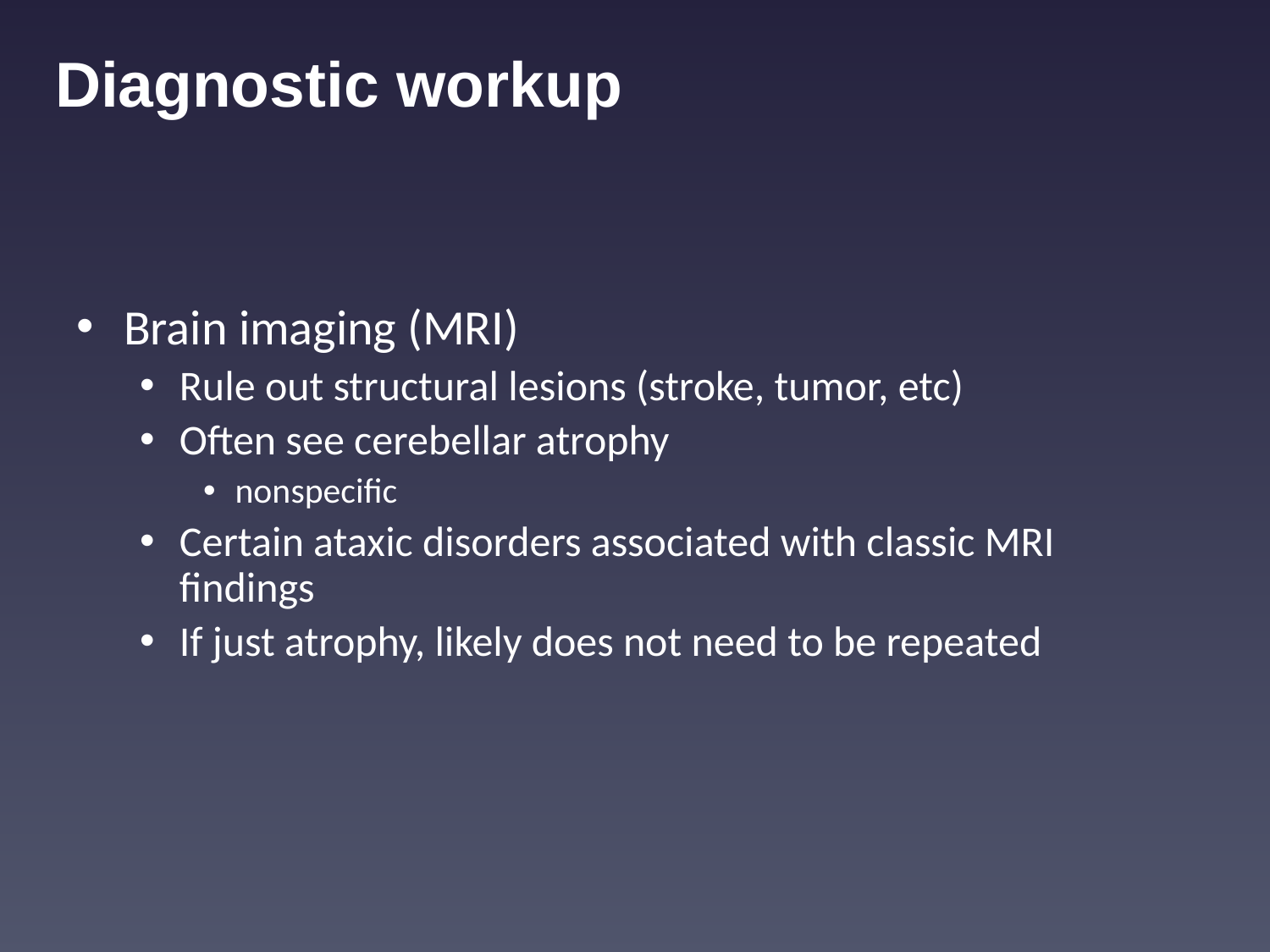

# Diagnostic workup
Brain imaging (MRI)
Rule out structural lesions (stroke, tumor, etc)
Often see cerebellar atrophy
nonspecific
Certain ataxic disorders associated with classic MRI findings
If just atrophy, likely does not need to be repeated